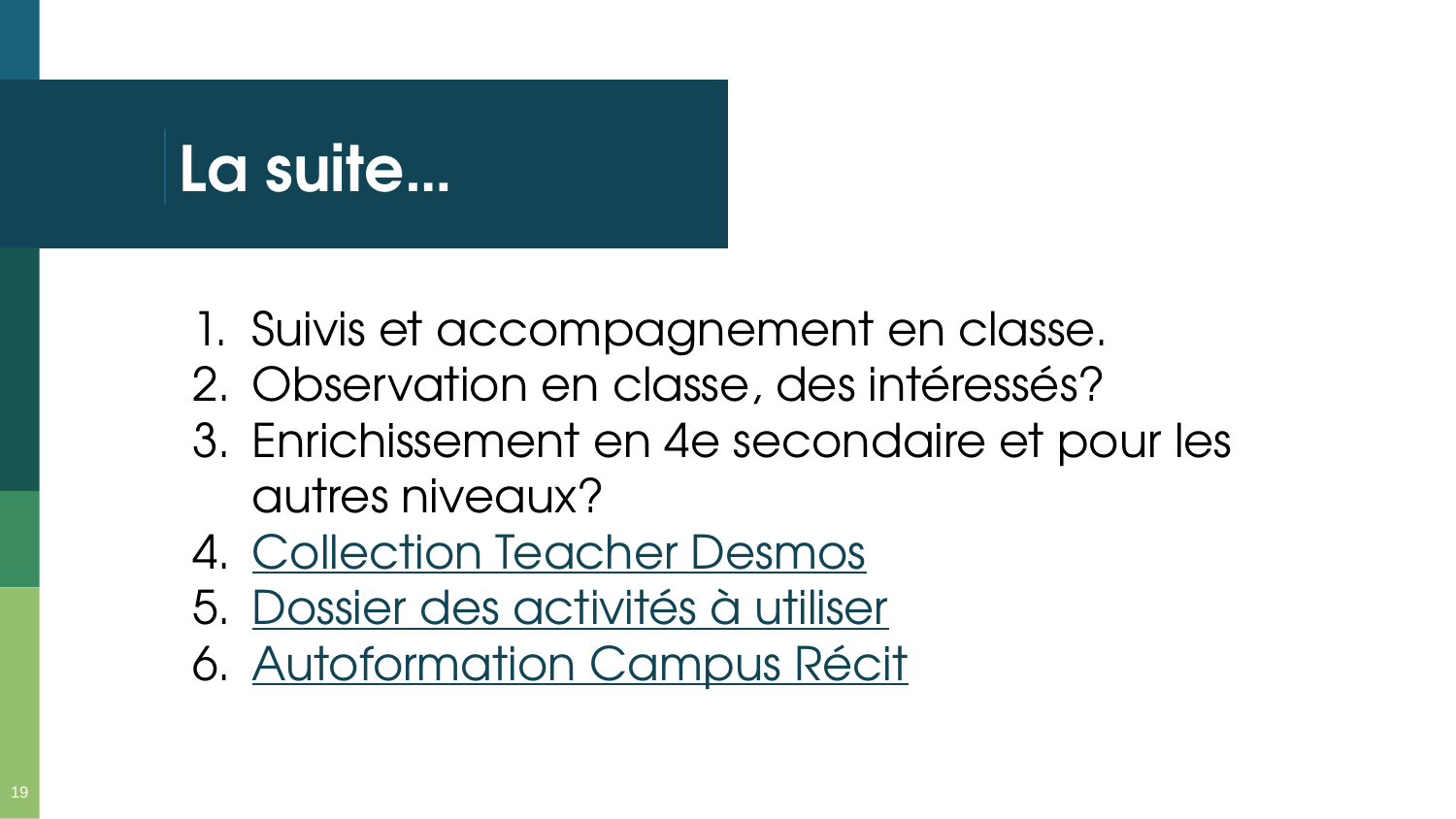

# La suite…
Suivis et accompagnement en classe.
Observation en classe, des intéressés?
Enrichissement en 4e secondaire et pour les autres niveaux?
Collection Teacher Desmos
Dossier des activités à utiliser
Autoformation Campus Récit
19